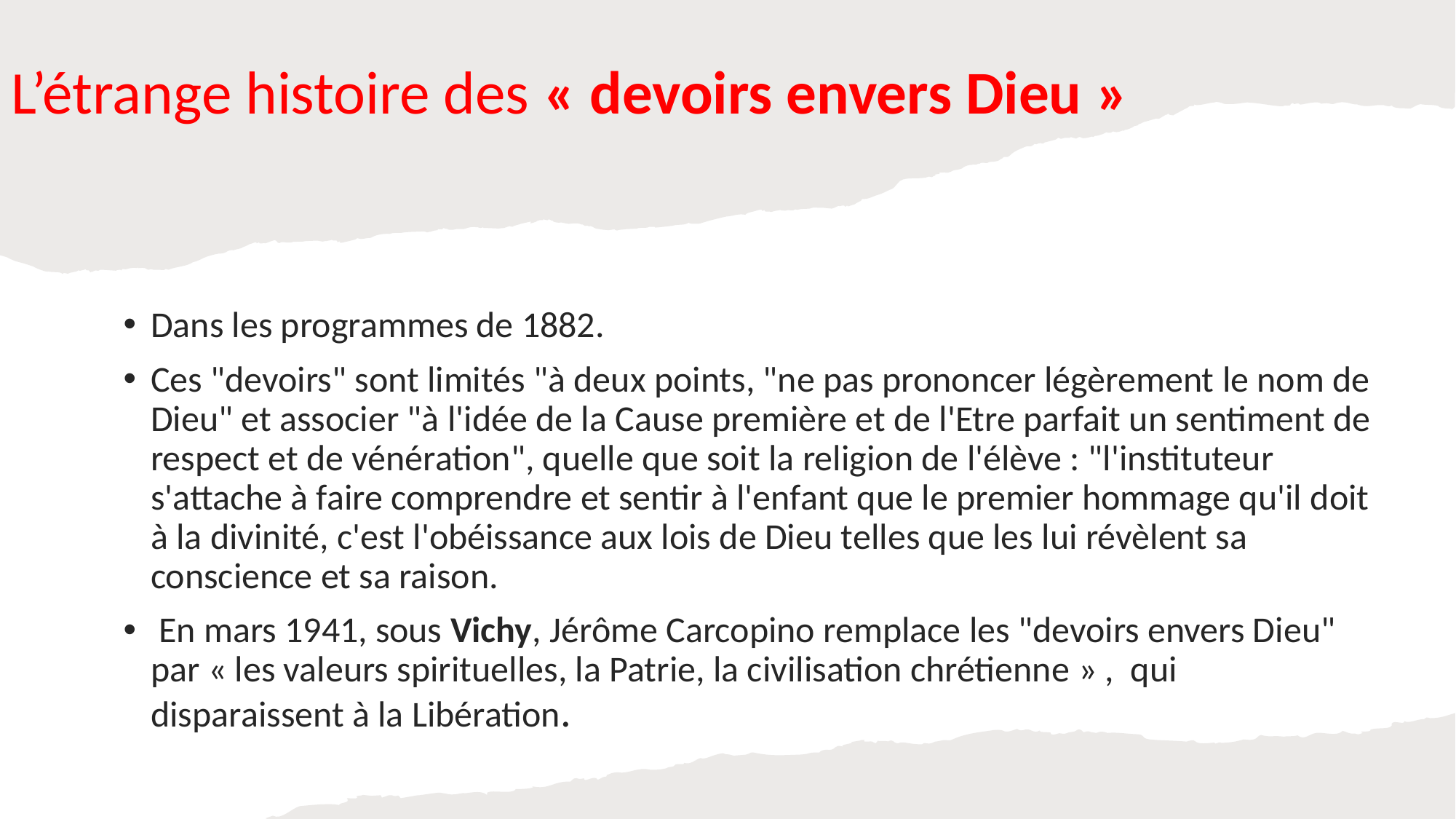

# L’étrange histoire des « devoirs envers Dieu »
Dans les programmes de 1882.
Ces "devoirs" sont limités "à deux points, "ne pas prononcer légèrement le nom de Dieu" et associer "à l'idée de la Cause première et de l'Etre parfait un sentiment de respect et de vénération", quelle que soit la religion de l'élève : "l'instituteur s'attache à faire comprendre et sentir à l'enfant que le premier hommage qu'il doit à la divinité, c'est l'obéissance aux lois de Dieu telles que les lui révèlent sa conscience et sa raison.
 En mars 1941, sous Vichy, Jérôme Carcopino remplace les "devoirs envers Dieu" par « les valeurs spirituelles, la Patrie, la civilisation chrétienne » ,  qui disparaissent à la Libération.